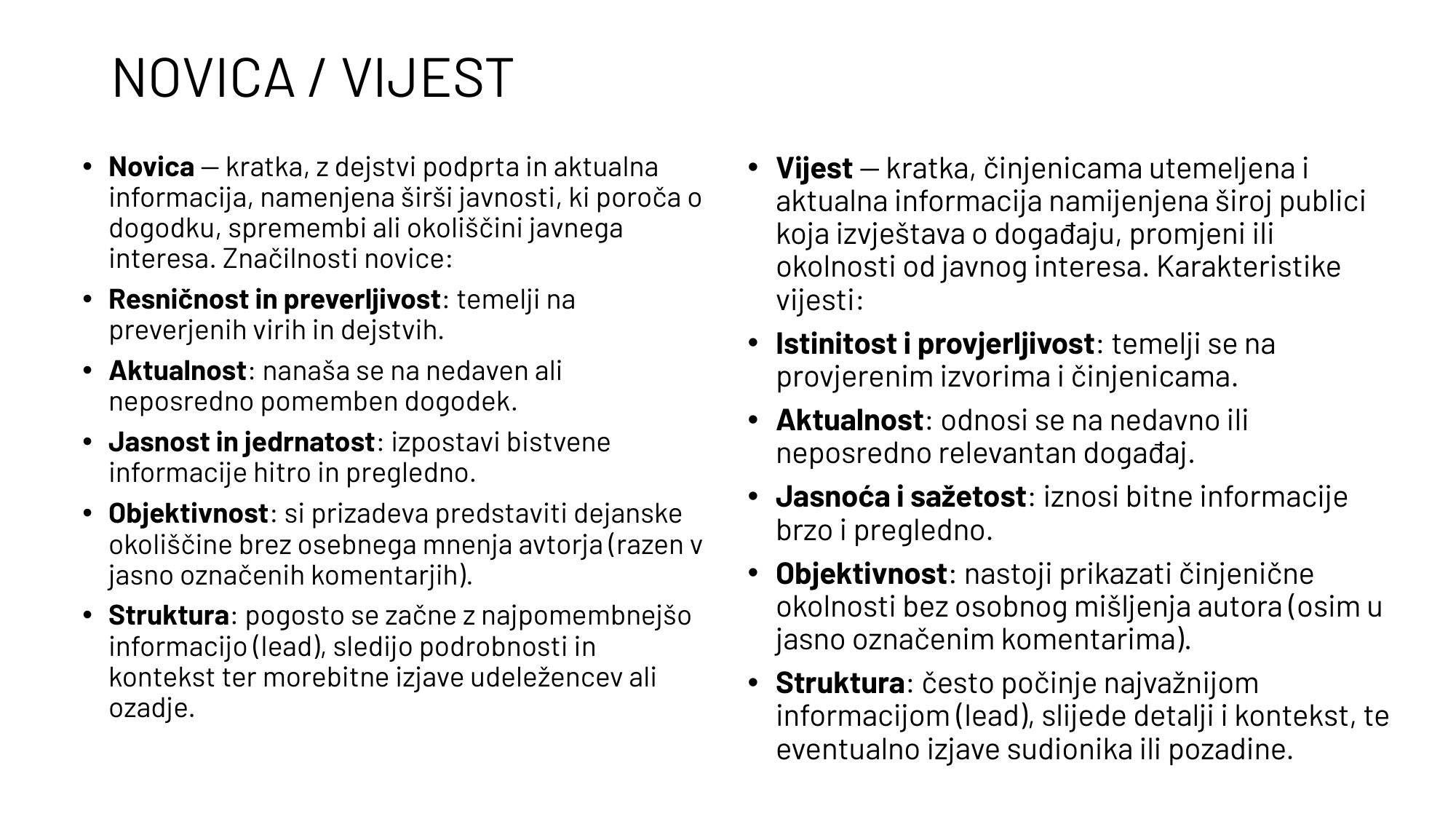

# NOVICA / VIJEST
Novica — kratka, z dejstvi podprta in aktualna informacija, namenjena širši javnosti, ki poroča o dogodku, spremembi ali okoliščini javnega interesa. Značilnosti novice:
Resničnost in preverljivost: temelji na preverjenih virih in dejstvih.
Aktualnost: nanaša se na nedaven ali neposredno pomemben dogodek.
Jasnost in jedrnatost: izpostavi bistvene informacije hitro in pregledno.
Objektivnost: si prizadeva predstaviti dejanske okoliščine brez osebnega mnenja avtorja (razen v jasno označenih komentarjih).
Struktura: pogosto se začne z najpomembnejšo informacijo (lead), sledijo podrobnosti in kontekst ter morebitne izjave udeležencev ali ozadje.

Vijest — kratka, činjenicama utemeljena i aktualna informacija namijenjena široj publici koja izvještava o događaju, promjeni ili okolnosti od javnog interesa. Karakteristike vijesti:
Istinitost i provjerljivost: temelji se na provjerenim izvorima i činjenicama.
Aktualnost: odnosi se na nedavno ili neposredno relevantan događaj.
Jasnoća i sažetost: iznosi bitne informacije brzo i pregledno.
Objektivnost: nastoji prikazati činjenične okolnosti bez osobnog mišljenja autora (osim u jasno označenim komentarima).
Struktura: često počinje najvažnijom informacijom (lead), slijede detalji i kontekst, te eventualno izjave sudionika ili pozadine.